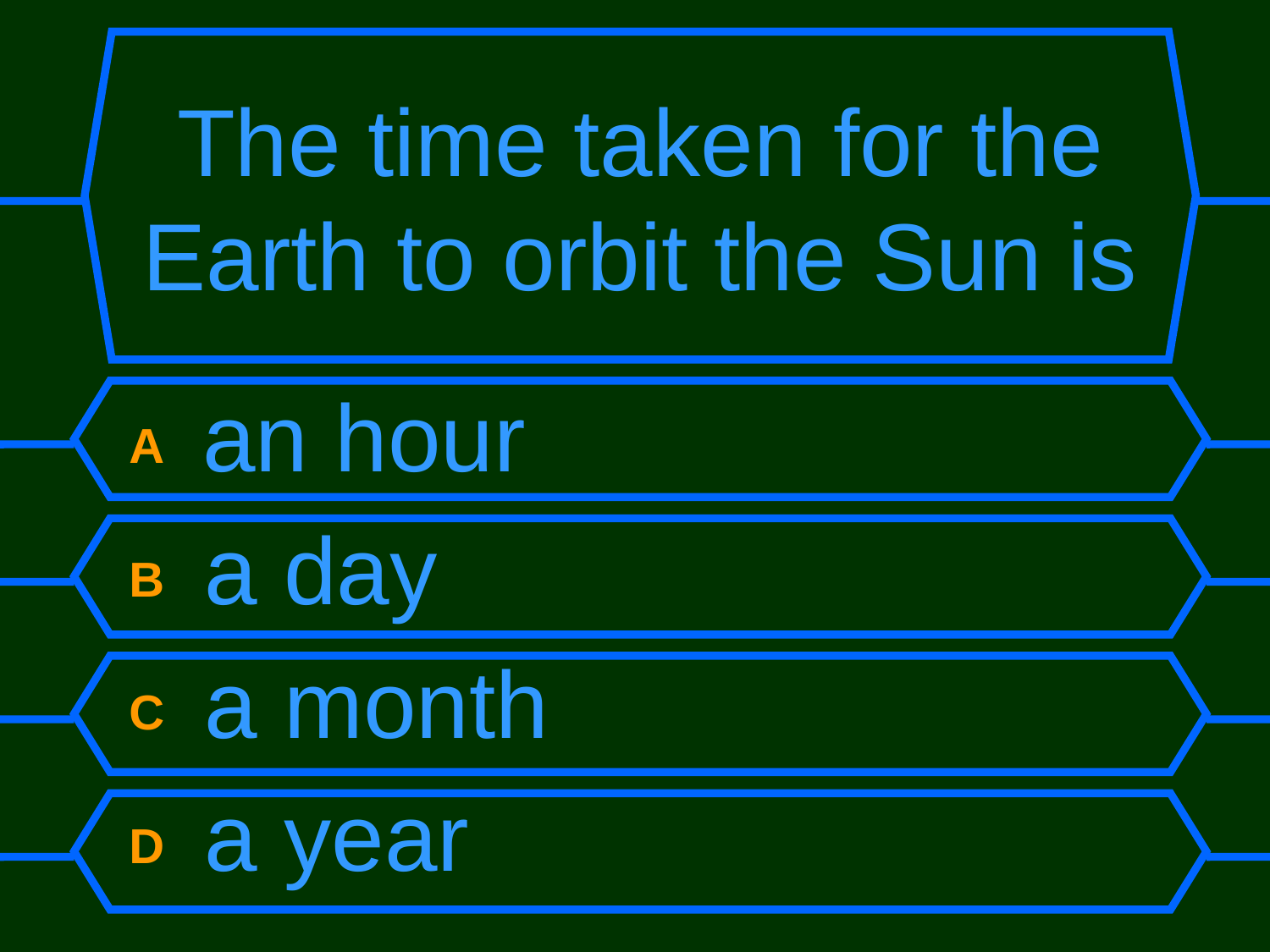

# The time taken for the Earth to orbit the Sun is

A  an hour
B  a day
C  a month
D  a year